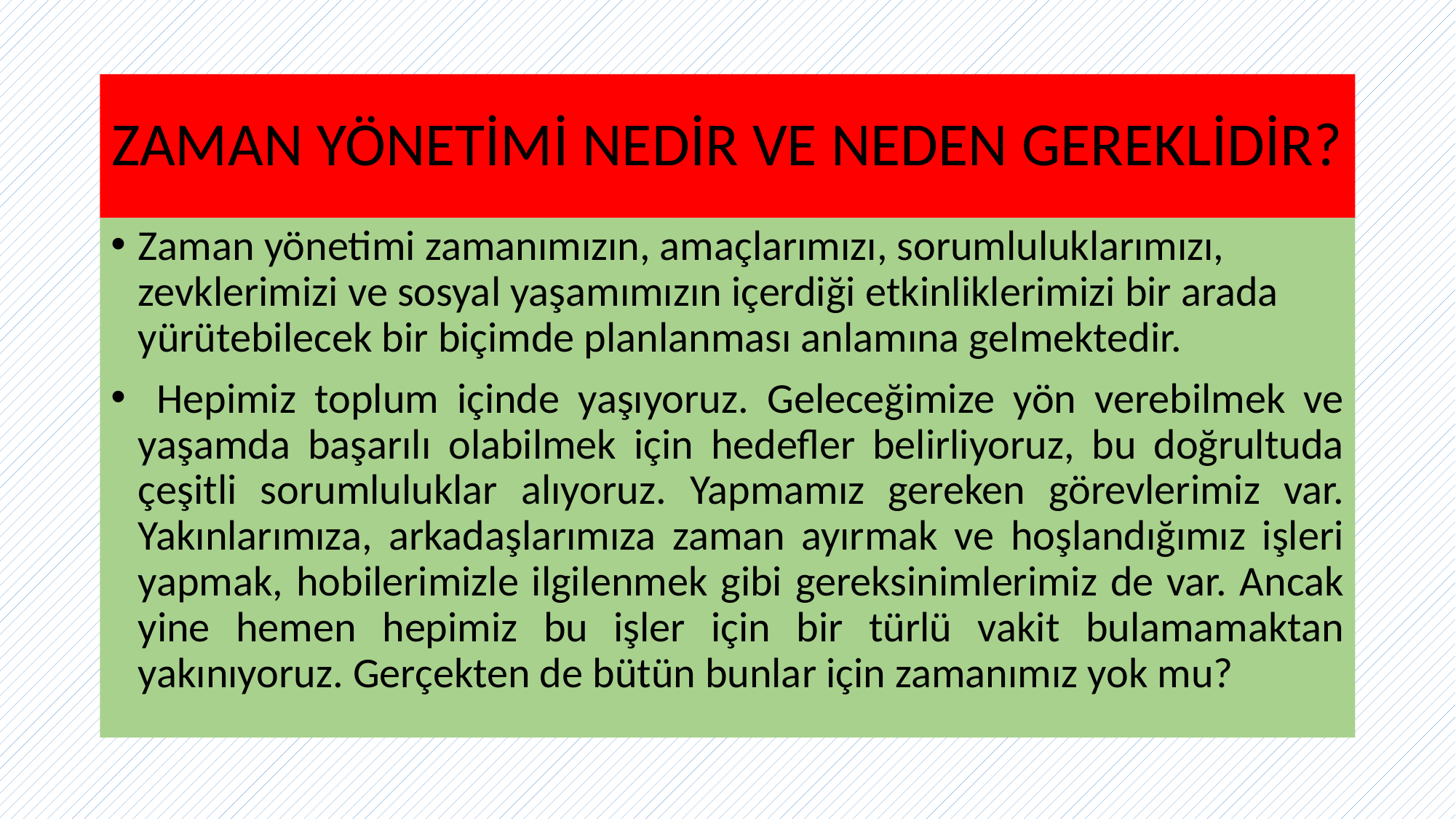

# ZAMAN YÖNETİMİ NEDİR VE NEDEN GEREKLİDİR?
Zaman yönetimi zamanımızın, amaçlarımızı, sorumluluklarımızı, zevklerimizi ve sosyal yaşamımızın içerdiği etkinliklerimizi bir arada yürütebilecek bir biçimde planlanması anlamına gelmektedir.
 Hepimiz toplum içinde yaşıyoruz. Geleceğimize yön verebilmek ve yaşamda başarılı olabilmek için hedefler belirliyoruz, bu doğrultuda çeşitli sorumluluklar alıyoruz. Yapmamız gereken görevlerimiz var. Yakınlarımıza, arkadaşlarımıza zaman ayırmak ve hoşlandığımız işleri yapmak, hobilerimizle ilgilenmek gibi gereksinimlerimiz de var. Ancak yine hemen hepimiz bu işler için bir türlü vakit bulamamaktan yakınıyoruz. Gerçekten de bütün bunlar için zamanımız yok mu?